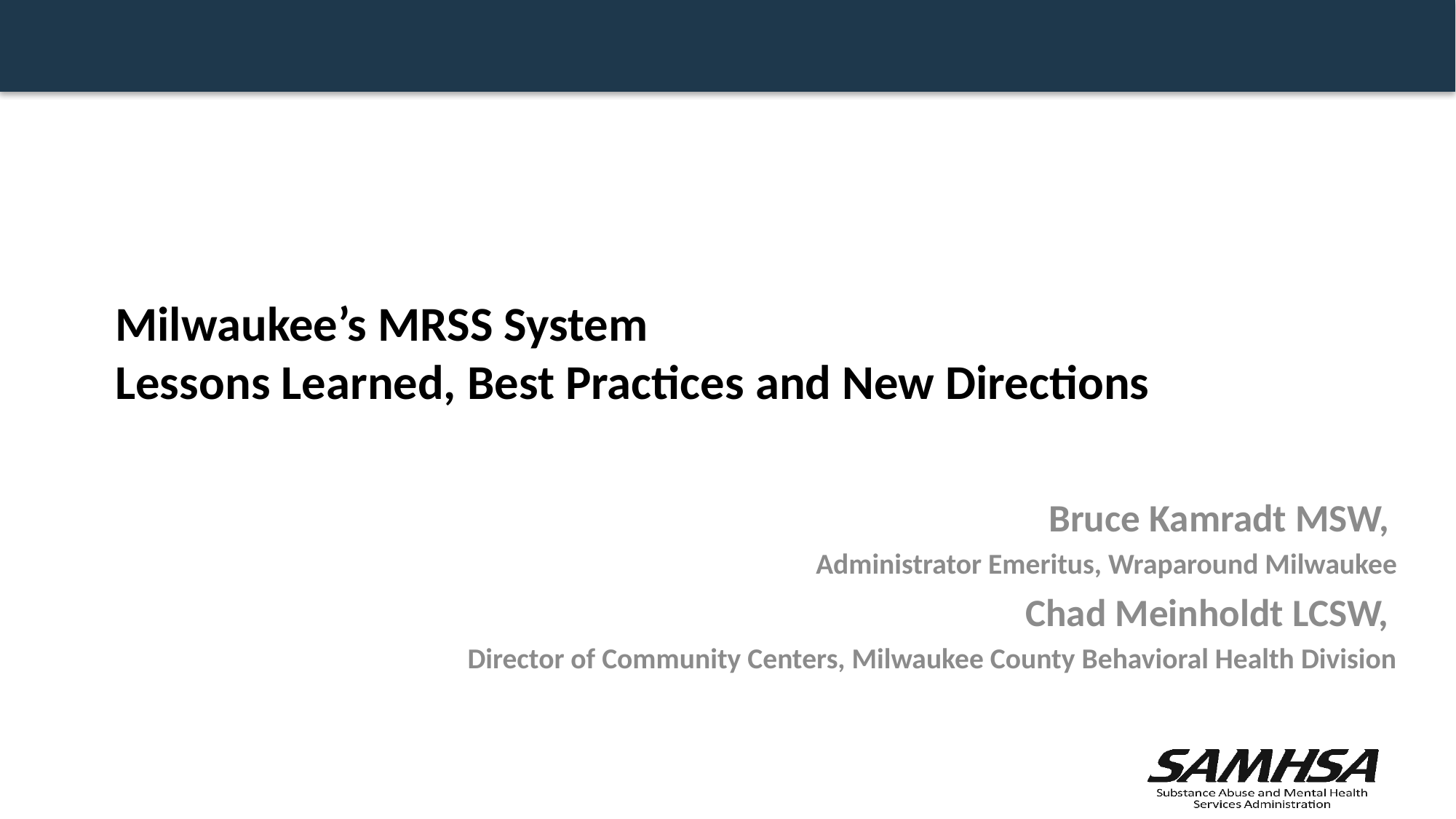

# Milwaukee’s MRSS System Lessons Learned, Best Practices and New Directions
Bruce Kamradt MSW,
Administrator Emeritus, Wraparound Milwaukee
Chad Meinholdt LCSW,
Director of Community Centers, Milwaukee County Behavioral Health Division